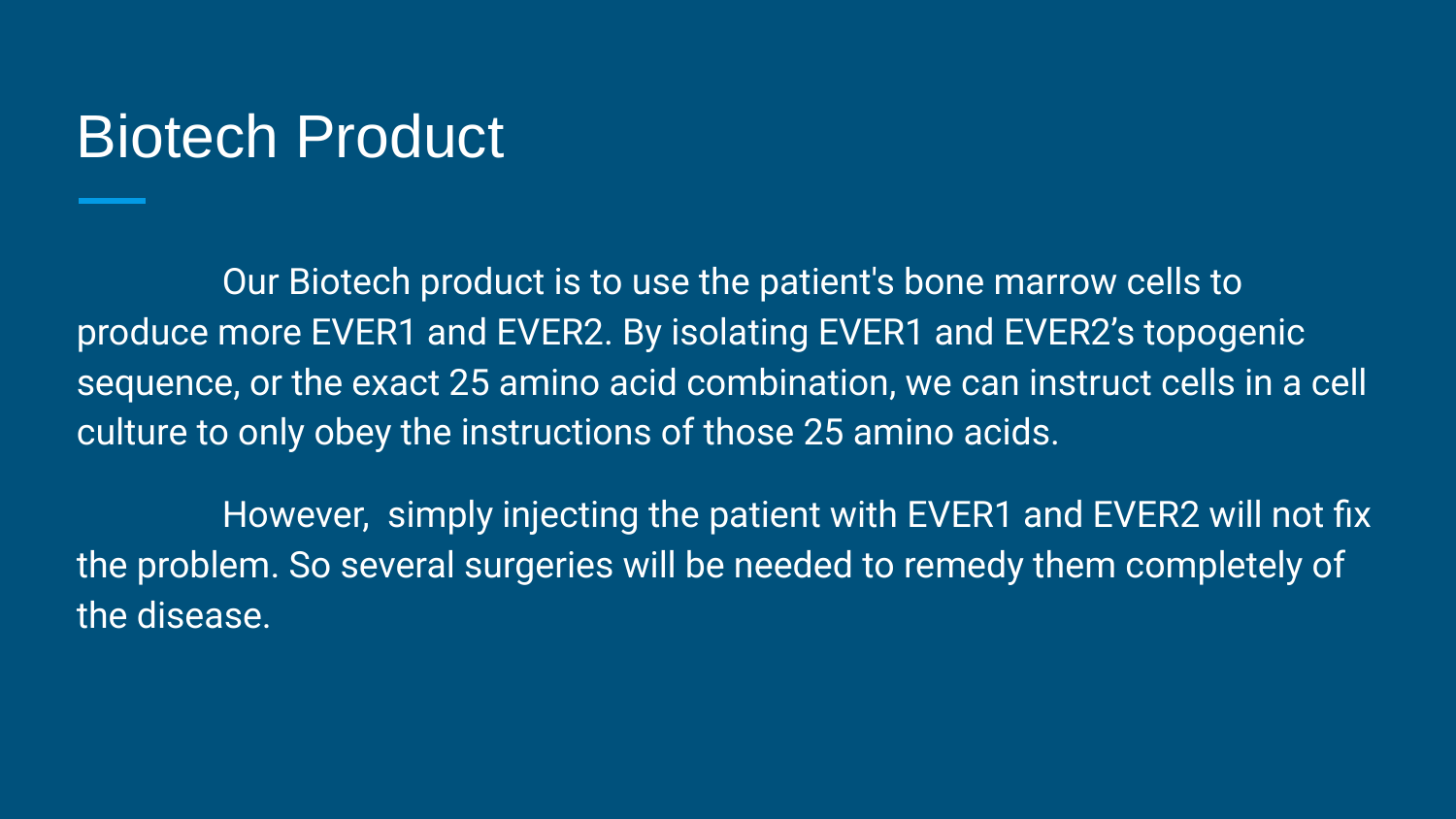

# Biotech Product
	Our Biotech product is to use the patient's bone marrow cells to produce more EVER1 and EVER2. By isolating EVER1 and EVER2’s topogenic sequence, or the exact 25 amino acid combination, we can instruct cells in a cell culture to only obey the instructions of those 25 amino acids.
	However,  simply injecting the patient with EVER1 and EVER2 will not fix the problem. So several surgeries will be needed to remedy them completely of the disease.